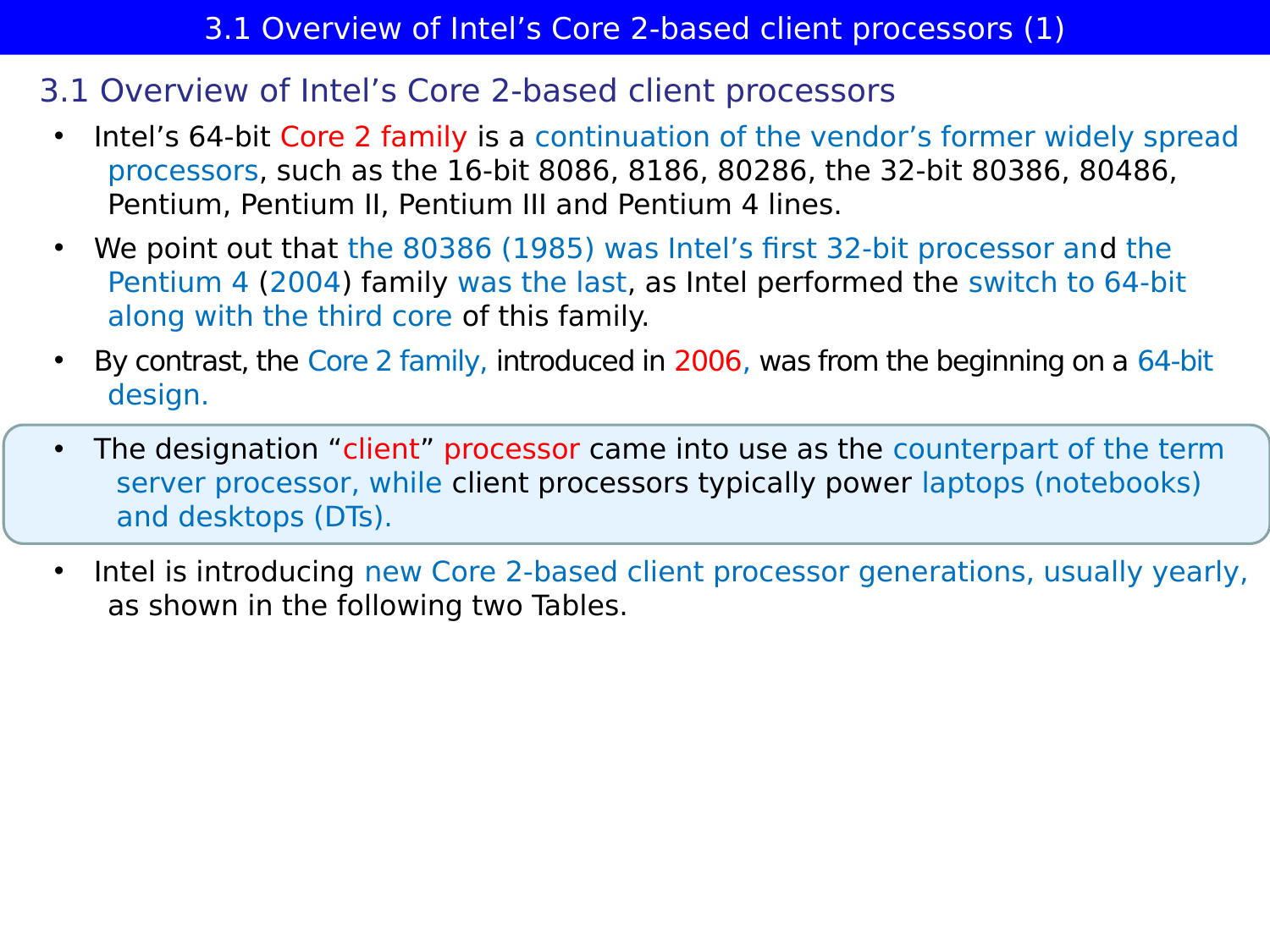

# 3.1 Overview of Intel’s Core 2-based client processors (1)
3.1 Overview of Intel’s Core 2-based client processors
Intel’s 64-bit Core 2 family is a continuation of the vendor’s former widely spread
      processors, such as the 16-bit 8086, 8186, 80286, the 32-bit 80386, 80486,
      Pentium, Pentium II, Pentium III and Pentium 4 lines.
We point out that the 80386 (1985) was Intel’s first 32-bit processor and the
      Pentium 4 (2004) family was the last, as Intel performed the switch to 64-bit
      along with the third core of this family.
By contrast, the Core 2 family, introduced in 2006, was from the beginning on a 64-bit
      design.
The designation “client” processor came into use as the counterpart of the term
       server processor, while client processors typically power laptops (notebooks)
       and desktops (DTs).
Intel is introducing new Core 2-based client processor generations, usually yearly,
      as shown in the following two Tables.